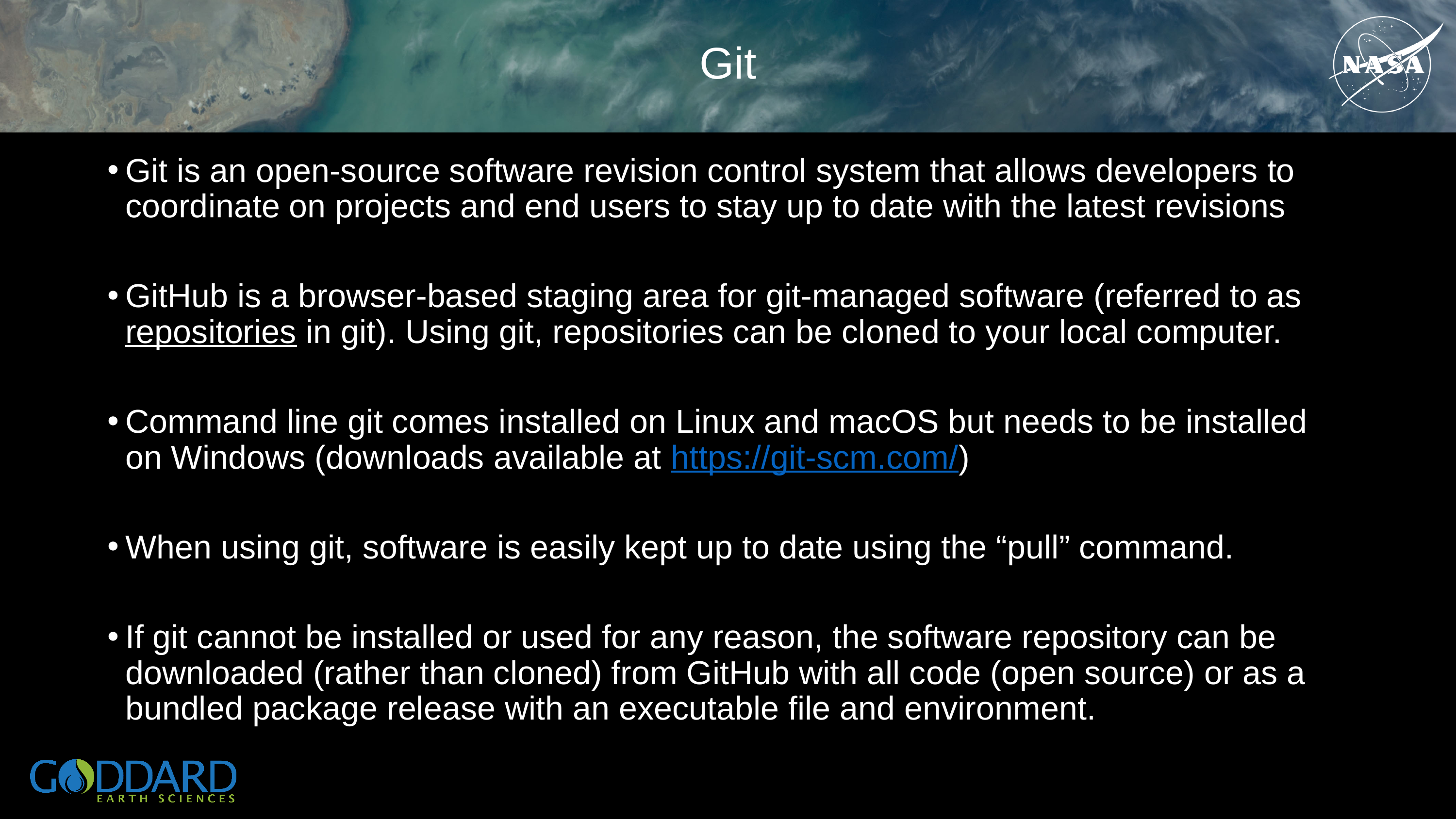

# Git
Git is an open-source software revision control system that allows developers to coordinate on projects and end users to stay up to date with the latest revisions

GitHub is a browser-based staging area for git-managed software (referred to as repositories in git). Using git, repositories can be cloned to your local computer.

Command line git comes installed on Linux and macOS but needs to be installed on Windows (downloads available at https://git-scm.com/)

When using git, software is easily kept up to date using the “pull” command.

If git cannot be installed or used for any reason, the software repository can be downloaded (rather than cloned) from GitHub with all code (open source) or as a bundled package release with an executable file and environment.